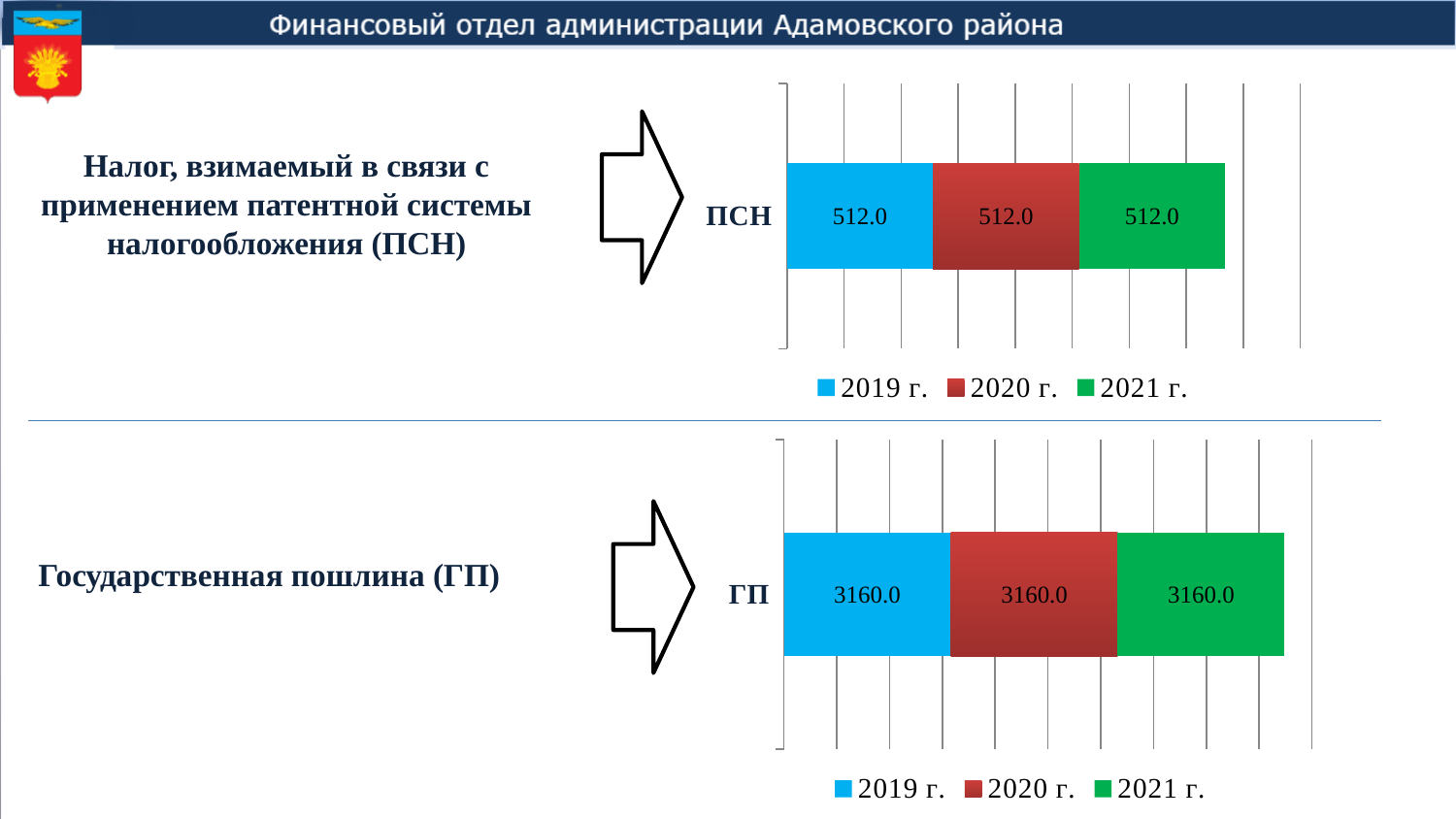

# Налог, взимаемый в связи с применением патентной системы налогообложения (ПСН)

### Chart

| Category | 2019 г. | 2020 г. | 2021 г. |
|---|---|---|---|
| ПСН | 512.0 | 512.0 | 512.0 |

### Chart

| Category | 2019 г. | 2020 г. | 2021 г. |
|---|---|---|---|
| ГП | 3160.0 | 3160.0 | 3160.0 |
Государственная пошлина (ГП)